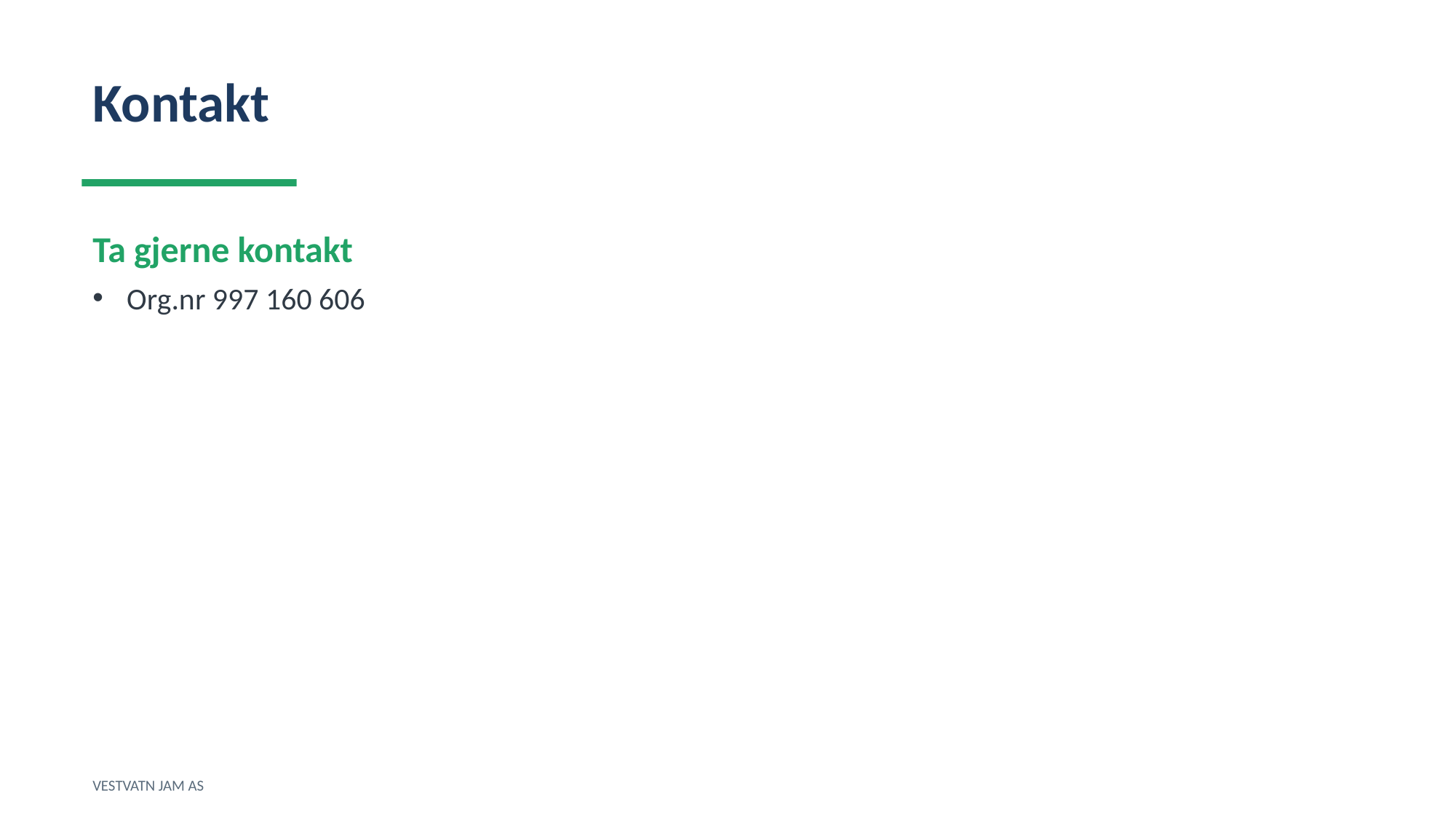

Kontakt

Ta gjerne kontakt
Org.nr 997 160 606
VESTVATN JAM AS